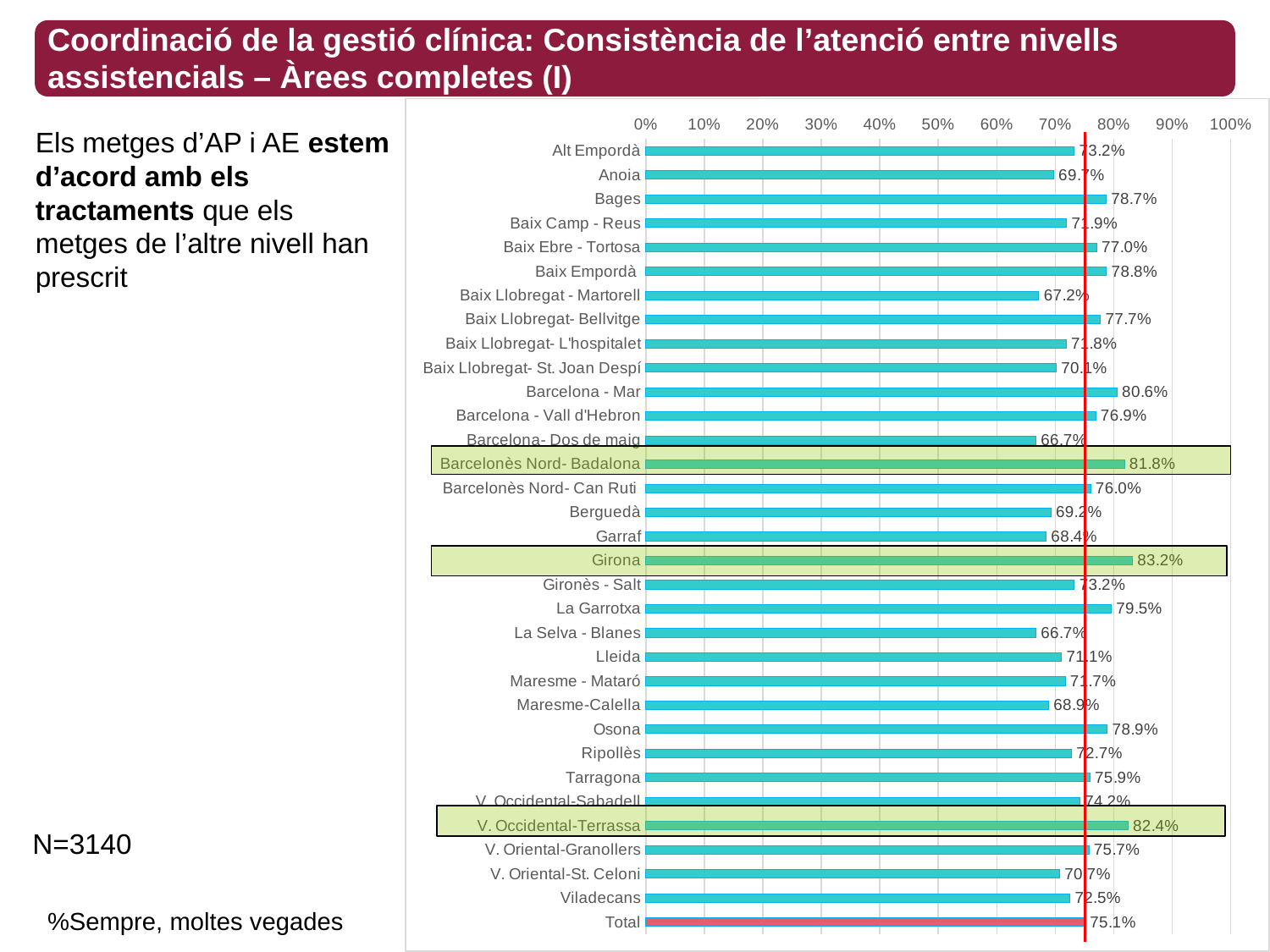

Coordinació de la gestió clínica: Consistència de l’atenció entre nivells assistencials – Àrees completes (I)

### Chart

| Category | Sempre/Moltes vegades |
|---|---|
| Alt Empordà | 0.7321428571428571 |
| Anoia | 0.696969696969697 |
| Bages | 0.7866666666666666 |
| Baix Camp - Reus | 0.7192982456140351 |
| Baix Ebre - Tortosa | 0.7704918032786885 |
| Baix Empordà  | 0.7875 |
| Baix Llobregat - Martorell | 0.671875 |
| Baix Llobregat- Bellvitge | 0.7772020725388601 |
| Baix Llobregat- L'hospitalet | 0.7183098591549296 |
| Baix Llobregat- St. Joan Despí | 0.7014925373134329 |
| Barcelona - Mar | 0.8055555555555556 |
| Barcelona - Vall d'Hebron | 0.7689655172413793 |
| Barcelona- Dos de maig | 0.6666666666666666 |
| Barcelonès Nord- Badalona | 0.8181818181818182 |
| Barcelonès Nord- Can Ruti  | 0.7603305785123967 |
| Berguedà | 0.6923076923076923 |
| Garraf | 0.6842105263157895 |
| Girona | 0.8317757009345794 |
| Gironès - Salt | 0.7323943661971831 |
| La Garrotxa | 0.7954545454545454 |
| La Selva - Blanes | 0.6666666666666666 |
| Lleida | 0.7105263157894737 |
| Maresme - Mataró | 0.7169811320754716 |
| Maresme-Calella | 0.6885245901639344 |
| Osona | 0.7889908256880734 |
| Ripollès | 0.7272727272727273 |
| Tarragona | 0.7590361445783133 |
| V. Occidental-Sabadell | 0.7417582417582418 |
| V. Occidental-Terrassa | 0.8243243243243243 |
| V. Oriental-Granollers | 0.7572815533980582 |
| V. Oriental-St. Celoni | 0.7073170731707317 |
| Viladecans | 0.725 |
| Total | 0.7506369426751592 |
Els metges d’AP i AE estem d’acord amb els tractaments que els metges de l’altre nivell han prescrit

N=3140
%Sempre, moltes vegades